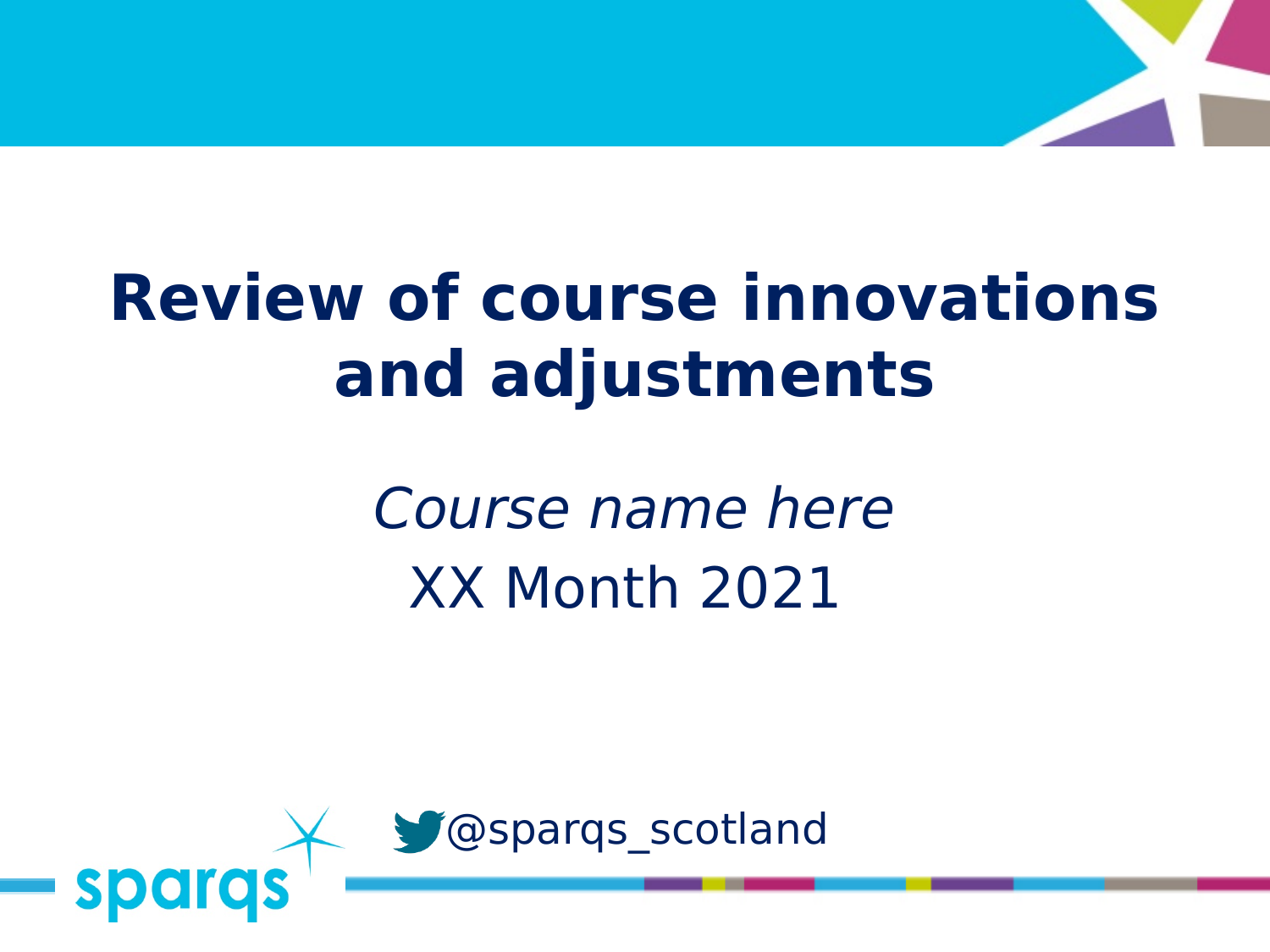

# Review of course innovations and adjustments
Course name here
XX Month 2021